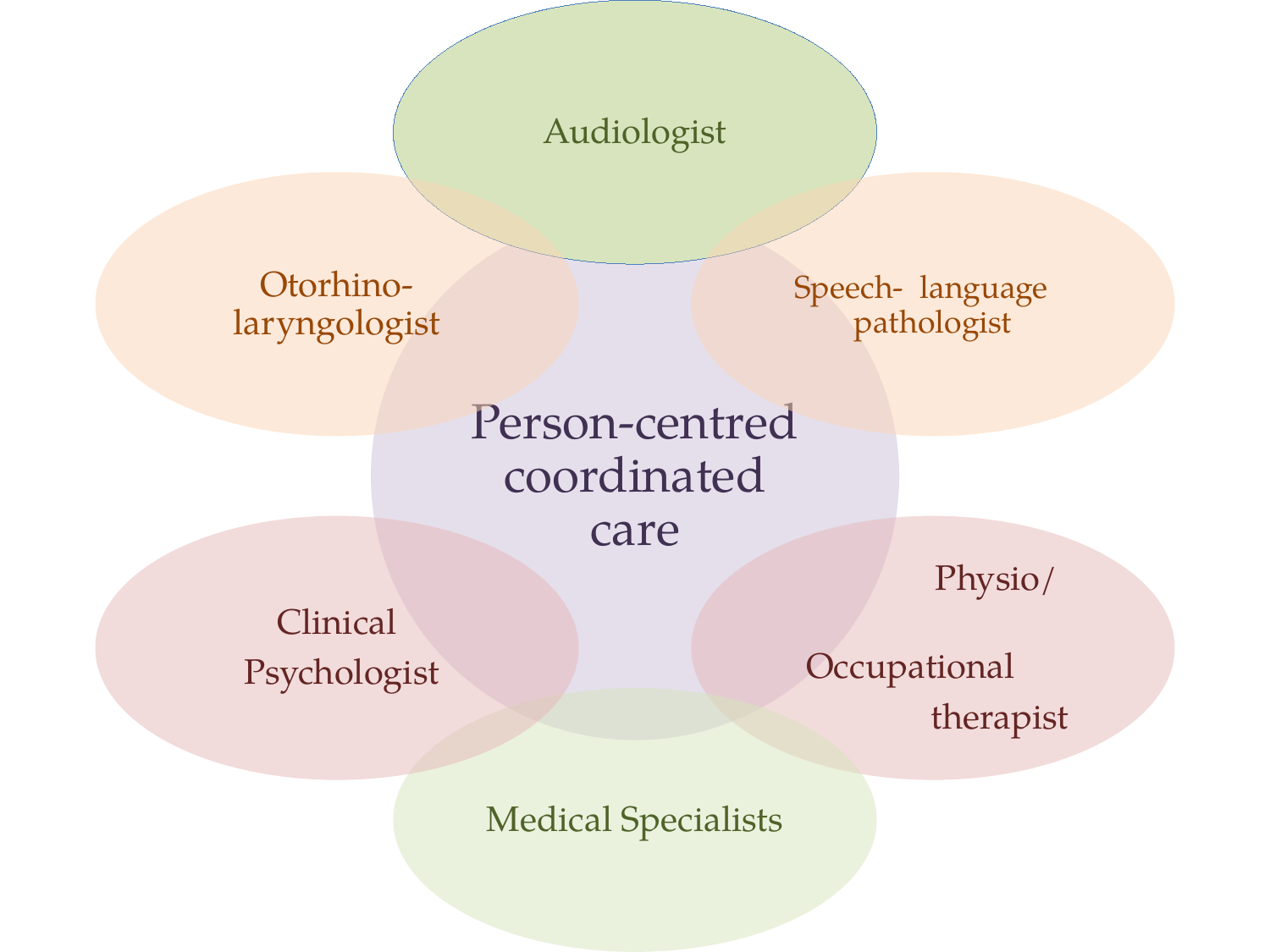

Person-centred coordinated care
Audiologist
 Speech-  language     pathologist
	Physio/
	Occupational
               therapist
Medical Specialists
Clinical
 Psychologist
Otorhino-laryngologist